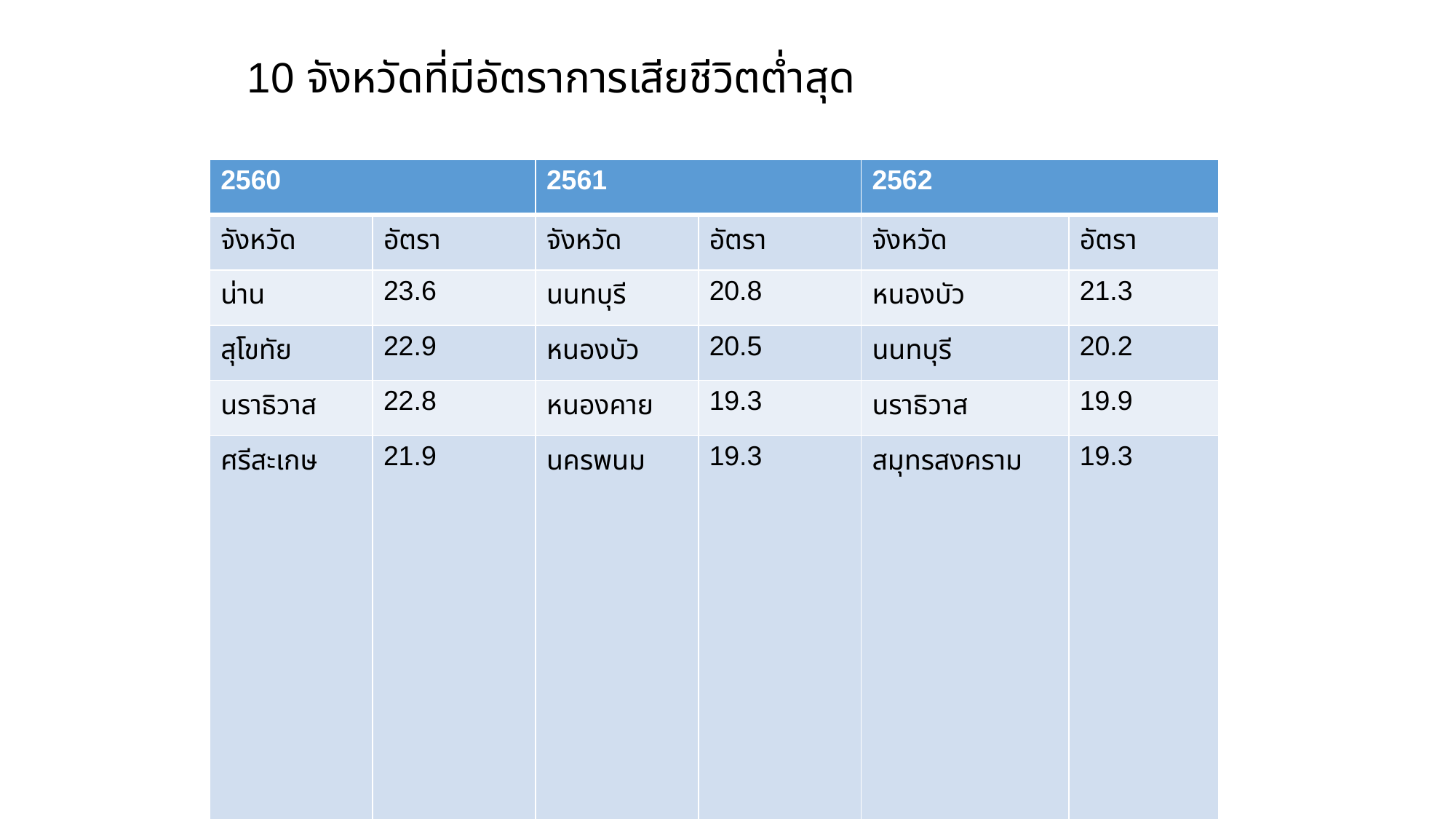

# 10 จังหวัดที่มีอัตราการเสียชีวิตต่ำสุด
| 2560 |  | 2561 |  | 2562 |  |
| --- | --- | --- | --- | --- | --- |
| จังหวัด | อัตรา | จังหวัด | อัตรา | จังหวัด | อัตรา |
| น่าน | 23.6 | นนทบุรี | 20.8 | หนองบัว | 21.3 |
| สุโขทัย | 22.9 | หนองบัว | 20.5 | นนทบุรี | 20.2 |
| นราธิวาส | 22.8 | หนองคาย | 19.3 | นราธิวาส | 19.9 |
| ศรีสะเกษ | 21.9 | นครพนม | 19.3 | สมุทรสงคราม | 19.3 |
| ปัตตานี | 20.5 | สตูล | 19.3 | แม่ฮ่องสอน | 18.7 |
| สตูล | 18.6 | นราธิวาส | 15.8 | สตูล | 16.5 |
| อำนาจเจริญ | 18.4 | ปัตตานี | 15.6 | กทม | 16.1 |
| ยะลา | 17.5 | ยะลา | 15.2 | อำนาจเจริญ | 15.4 |
| แม่ฮ่องสอน | 17.0 | กทม | 13.5 | ปัตตานี | 15.1 |
| กทม | 14.1 | แม่ฮ่องสอน | 13.1 | ยะลา | 12.8 |